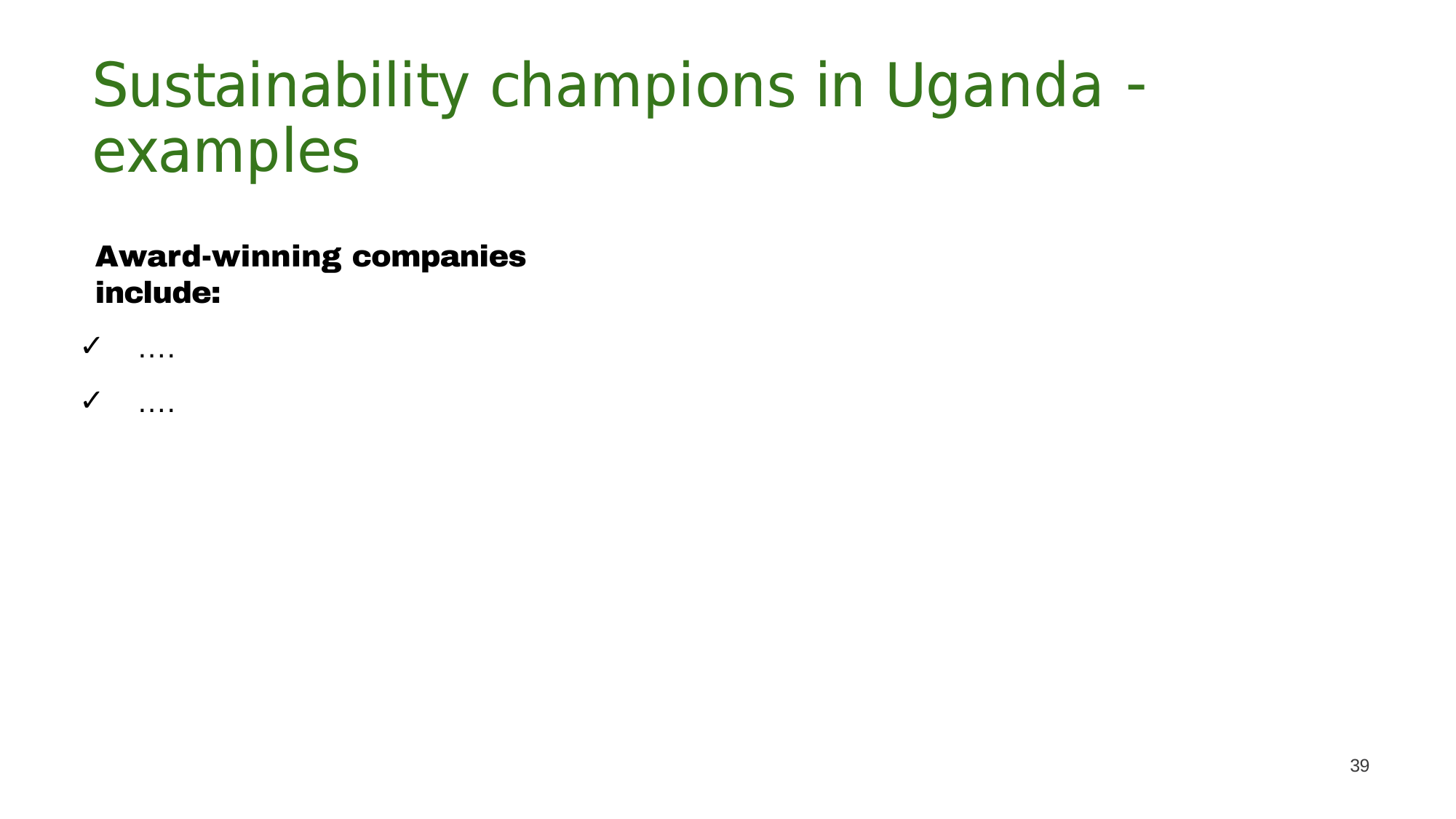

# Sustainability champions in Uganda - examples
Award-winning companies include:
….
….
39